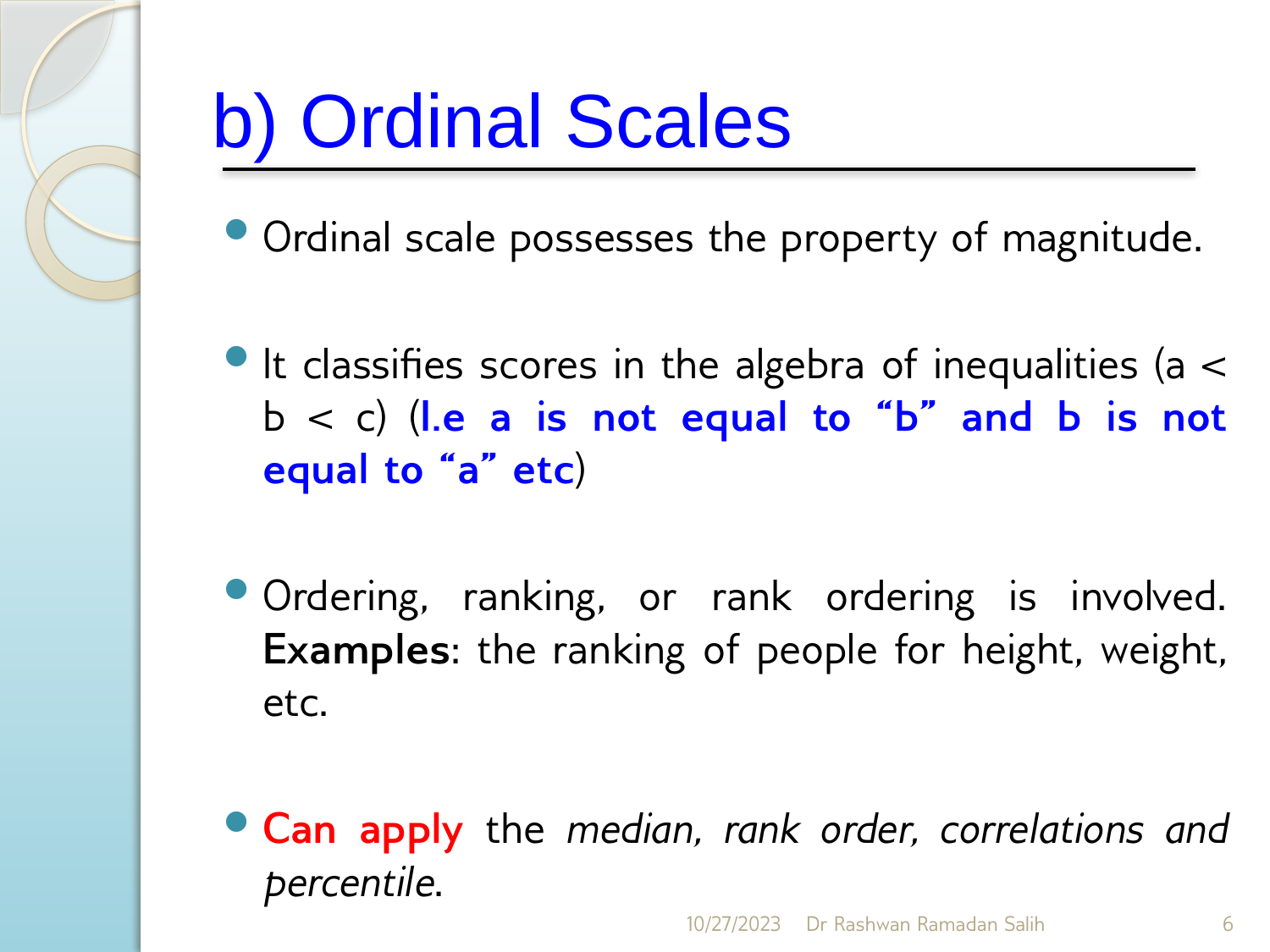

# b) Ordinal Scales
Ordinal scale possesses the property of magnitude.

It classifies scores in the algebra of inequalities (a < b < c) (I.e a is not equal to “b” and b is not equal to “a” etc)

Ordering, ranking, or rank ordering is involved. Examples: the ranking of people for height, weight, etc.

Can apply the median, rank order, correlations and percentile.

10/27/2023
Dr Rashwan Ramadan Salih
6